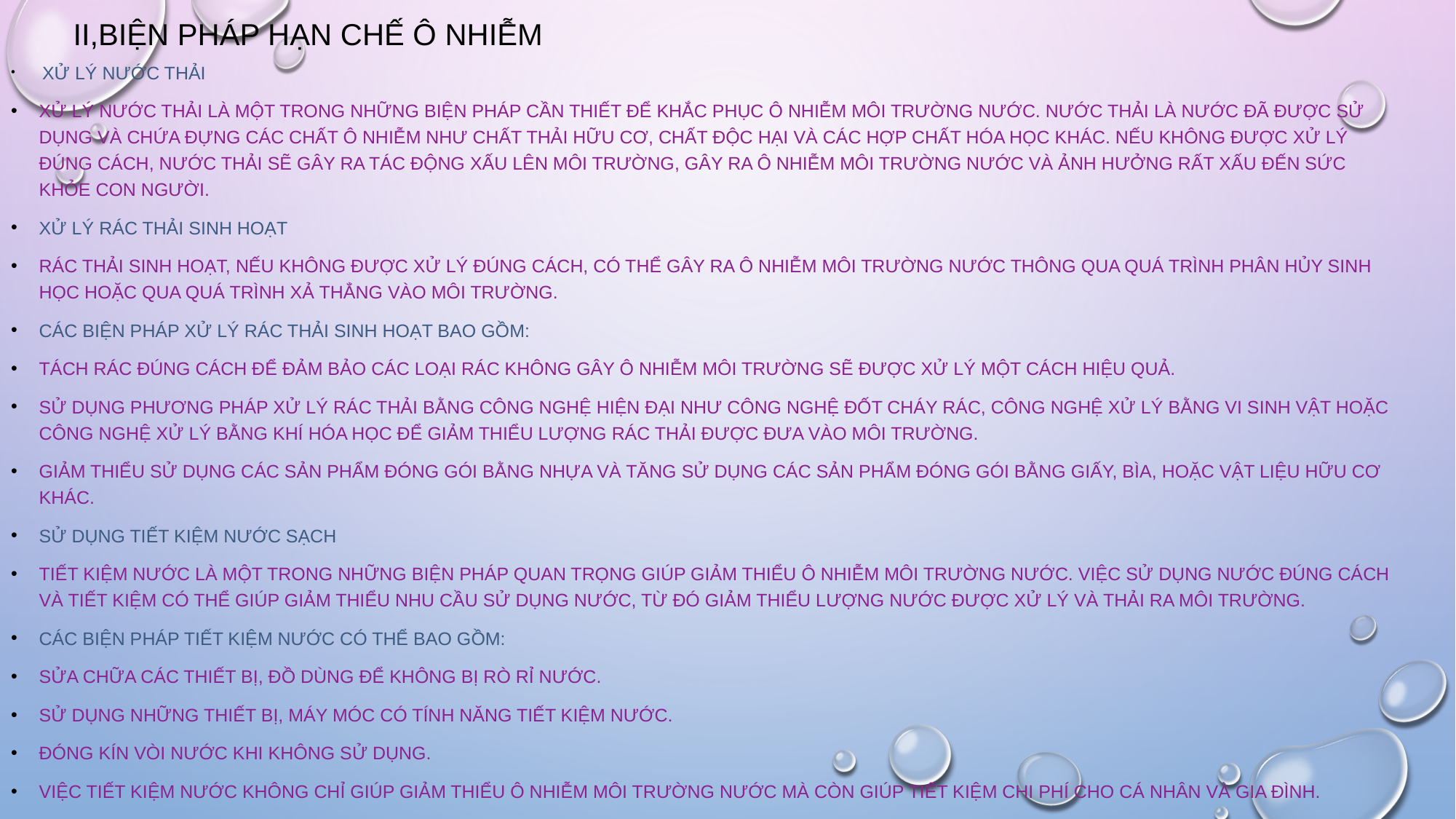

Xử lý nước thải
Xử lý nước thải là một trong những biện pháp cần thiết để khắc phục ô nhiễm môi trường nước. Nước thải là nước đã được sử dụng và chứa đựng các chất ô nhiễm như chất thải hữu cơ, chất độc hại và các hợp chất hóa học khác. Nếu không được xử lý đúng cách, nước thải sẽ gây ra tác động xấu lên môi trường, gây ra ô nhiễm môi trường nước và ảnh hưởng rất xấu đến sức khỏe con người.
Xử lý rác thải sinh hoạt
Rác thải sinh hoạt, nếu không được xử lý đúng cách, có thể gây ra ô nhiễm môi trường nước thông qua quá trình phân hủy sinh học hoặc qua quá trình xả thẳng vào môi trường.
Các biện pháp xử lý rác thải sinh hoạt bao gồm:
Tách rác đúng cách để đảm bảo các loại rác không gây ô nhiễm môi trường sẽ được xử lý một cách hiệu quả.
Sử dụng phương pháp xử lý rác thải bằng công nghệ hiện đại như công nghệ đốt cháy rác, công nghệ xử lý bằng vi sinh vật hoặc công nghệ xử lý bằng khí hóa học để giảm thiểu lượng rác thải được đưa vào môi trường.
Giảm thiểu sử dụng các sản phẩm đóng gói bằng nhựa và tăng sử dụng các sản phẩm đóng gói bằng giấy, bìa, hoặc vật liệu hữu cơ khác.
Sử dụng tiết kiệm nước sạch
Tiết kiệm nước là một trong những biện pháp quan trọng giúp giảm thiểu ô nhiễm môi trường nước. Việc sử dụng nước đúng cách và tiết kiệm có thể giúp giảm thiểu nhu cầu sử dụng nước, từ đó giảm thiểu lượng nước được xử lý và thải ra môi trường.
Các biện pháp tiết kiệm nước có thể bao gồm:
Sửa chữa các thiết bị, đồ dùng để không bị rò rỉ nước.
Sử dụng những thiết bị, máy móc có tính năng tiết kiệm nước.
Đóng kín vòi nước khi không sử dụng.
Việc tiết kiệm nước không chỉ giúp giảm thiểu ô nhiễm môi trường nước mà còn giúp tiết kiệm chi phí cho cá nhân và gia đình.

# Ii,biện pháp hạn chế ô nhiễm